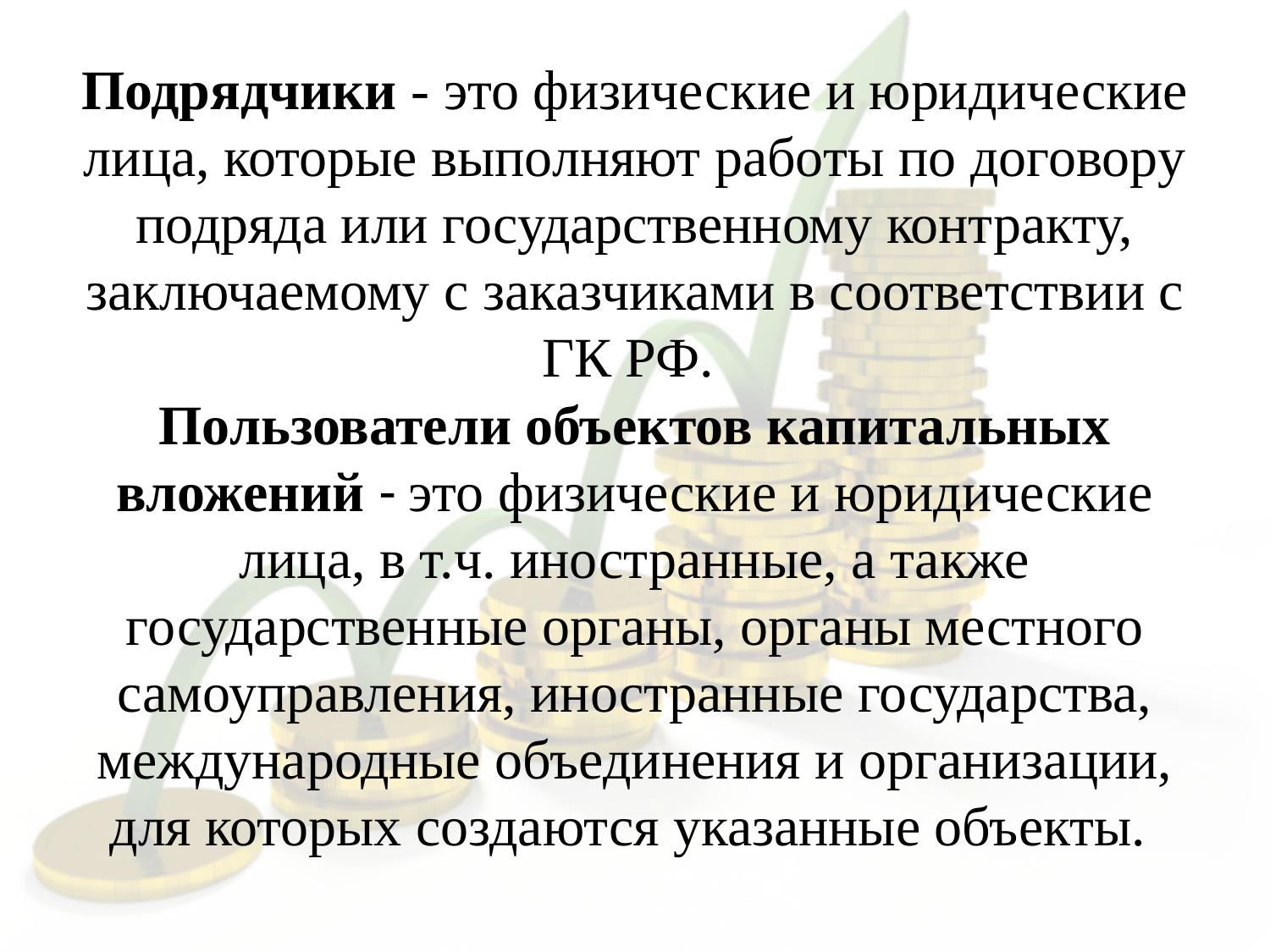

# Подрядчики - это физические и юридические лица, которые выполняют работы по договору подряда или государственному контракту, заключаемому с заказчиками в соответствии с ГК РФ. Пользователи объектов капитальных вложений - это физические и юридические лица, в т.ч. иностранные, а также государственные органы, органы местного самоуправления, иностранные государства, международные объединения и организации, для которых создаются указанные объекты.